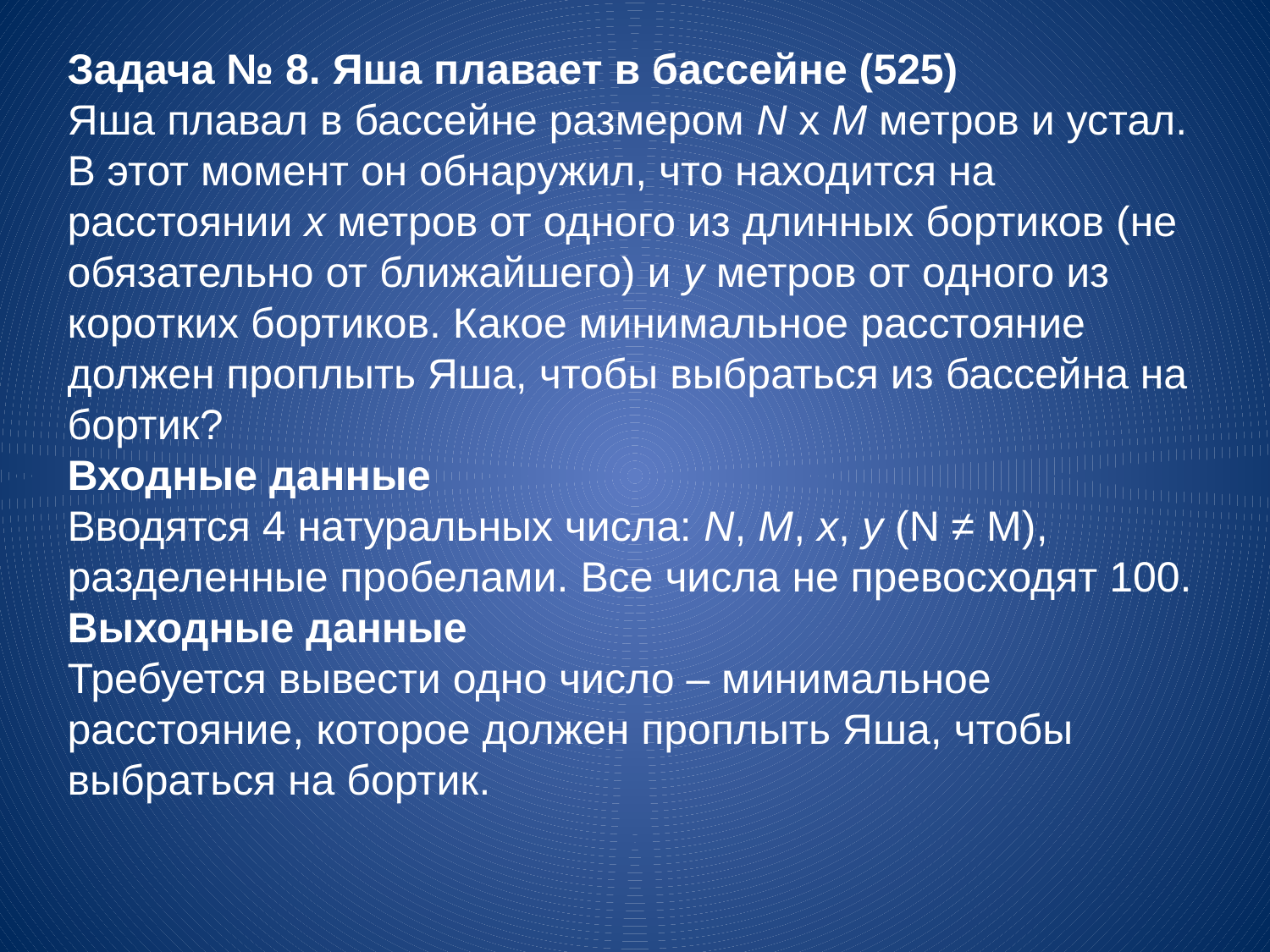

Задача № 8. Яша плавает в бассейне (525)
Яша плавал в бассейне размером N x M метров и устал. В этот момент он обнаружил, что находится на расстоянии x метров от одного из длинных бортиков (не обязательно от ближайшего) и y метров от одного из коротких бортиков. Какое минимальное расстояние должен проплыть Яша, чтобы выбраться из бассейна на бортик?
Входные данные
Вводятся 4 натуральных числа: N, M, x, y (N ≠ M), разделенные пробелами. Все числа не превосходят 100.
Выходные данные
Требуется вывести одно число – минимальное расстояние, которое должен проплыть Яша, чтобы выбраться на бортик.